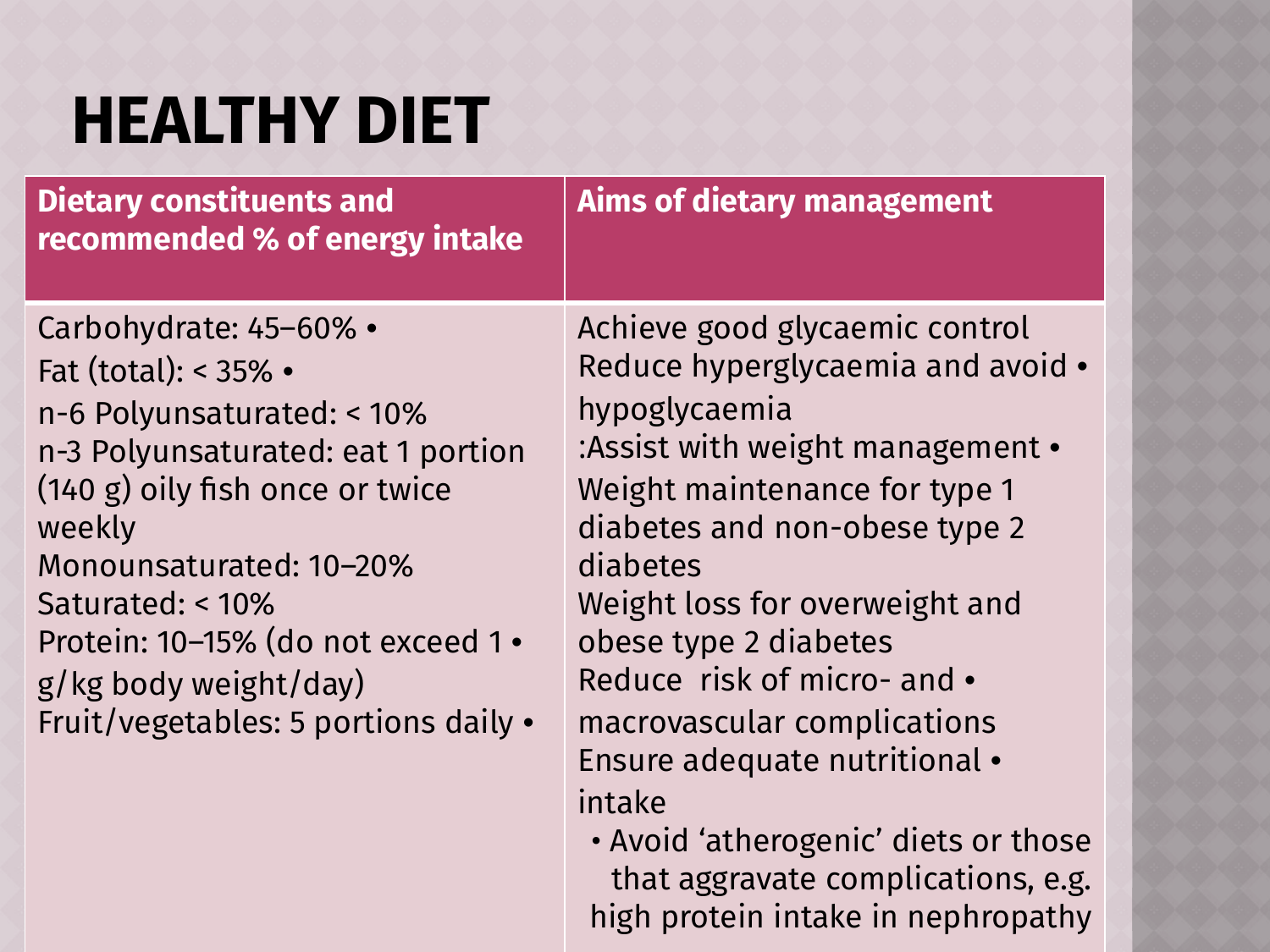

# healthy diet
| Dietary constituents and recommended % of energy intake | Aims of dietary management |
| --- | --- |
| • Carbohydrate: 45–60% • Fat (total): < 35% n-6 Polyunsaturated: < 10% n-3 Polyunsaturated: eat 1 portion (140 g) oily fish once or twice weekly Monounsaturated: 10–20% Saturated: < 10% • Protein: 10–15% (do not exceed 1 g/kg body weight/day) • Fruit/vegetables: 5 portions daily | Achieve good glycaemic control • Reduce hyperglycaemia and avoid hypoglycaemia • Assist with weight management: Weight maintenance for type 1 diabetes and non-obese type 2 diabetes Weight loss for overweight and obese type 2 diabetes • Reduce risk of micro- and macrovascular complications • Ensure adequate nutritional intake • Avoid ‘atherogenic’ diets or those that aggravate complications, e.g. high protein intake in nephropathy |